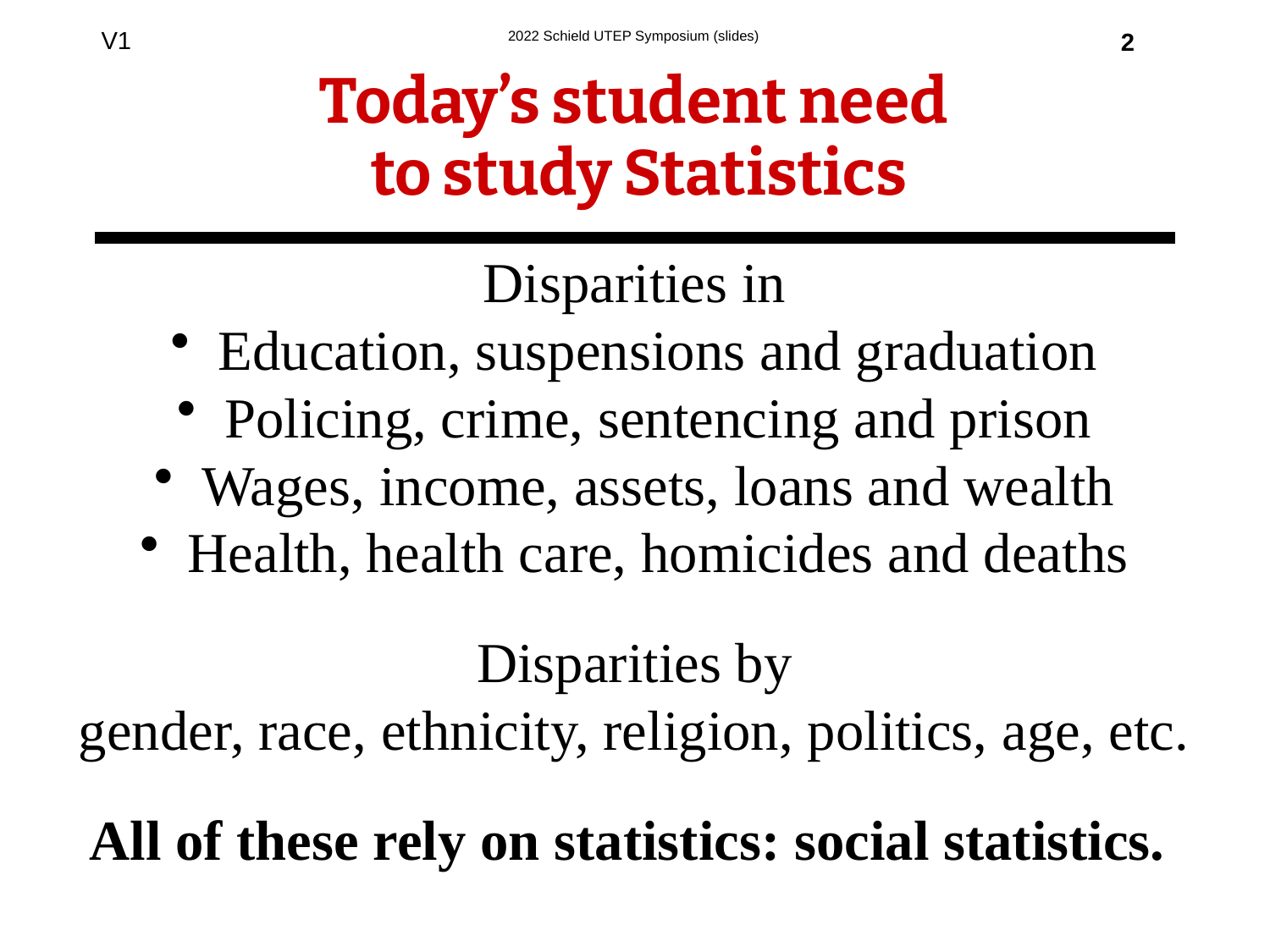

2
# Today’s student need to study Statistics
Disparities in
Education, suspensions and graduation
Policing, crime, sentencing and prison
Wages, income, assets, loans and wealth
Health, health care, homicides and deaths

Disparities by
gender, race, ethnicity, religion, politics, age, etc.

All of these rely on statistics: social statistics.